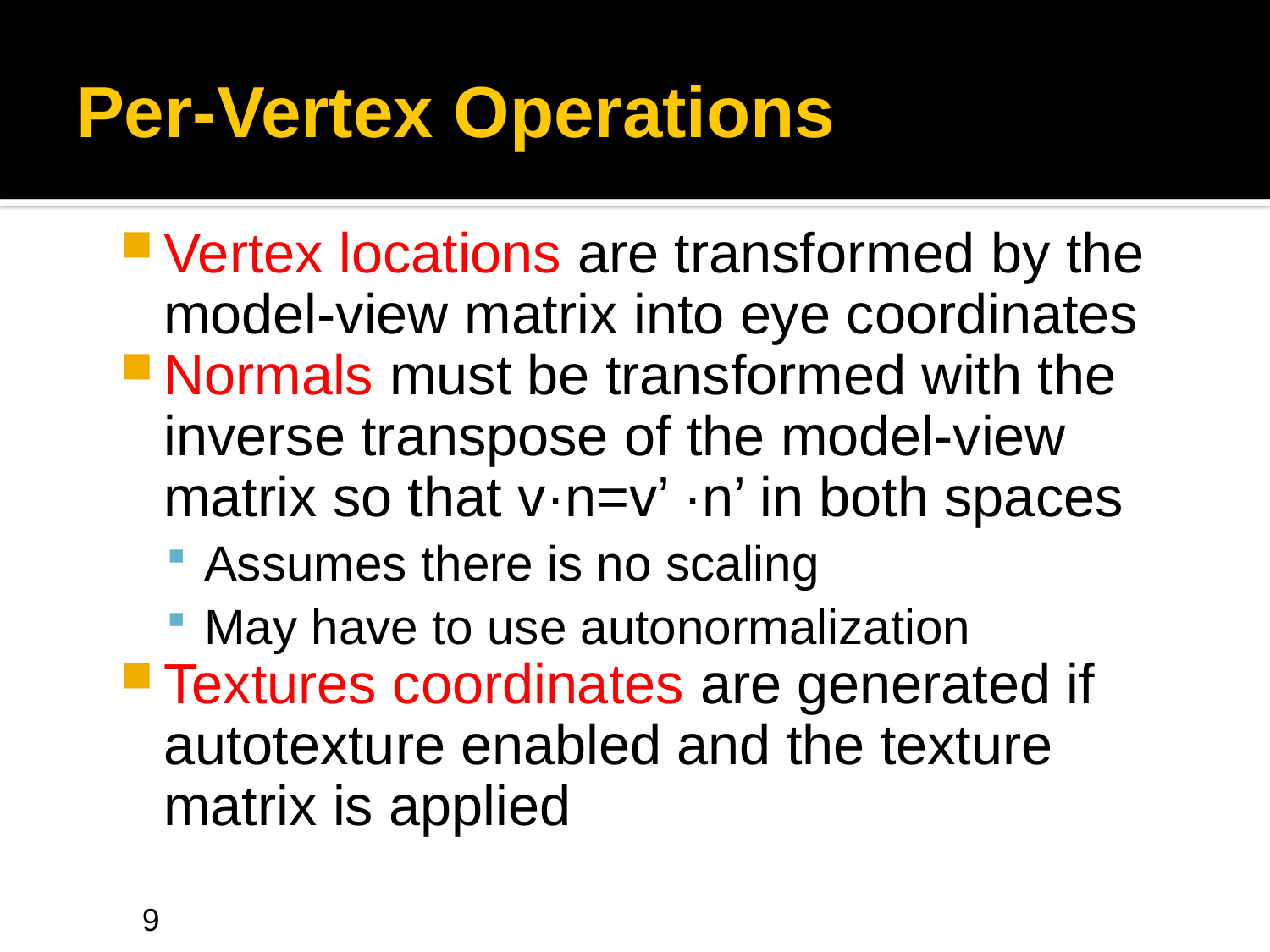

# Per-Vertex Operations
Vertex locations are transformed by the model-view matrix into eye coordinates
Normals must be transformed with the inverse transpose of the model-view matrix so that v·n=v’ ·n’ in both spaces
Assumes there is no scaling
May have to use autonormalization
Textures coordinates are generated if autotexture enabled and the texture matrix is applied
9